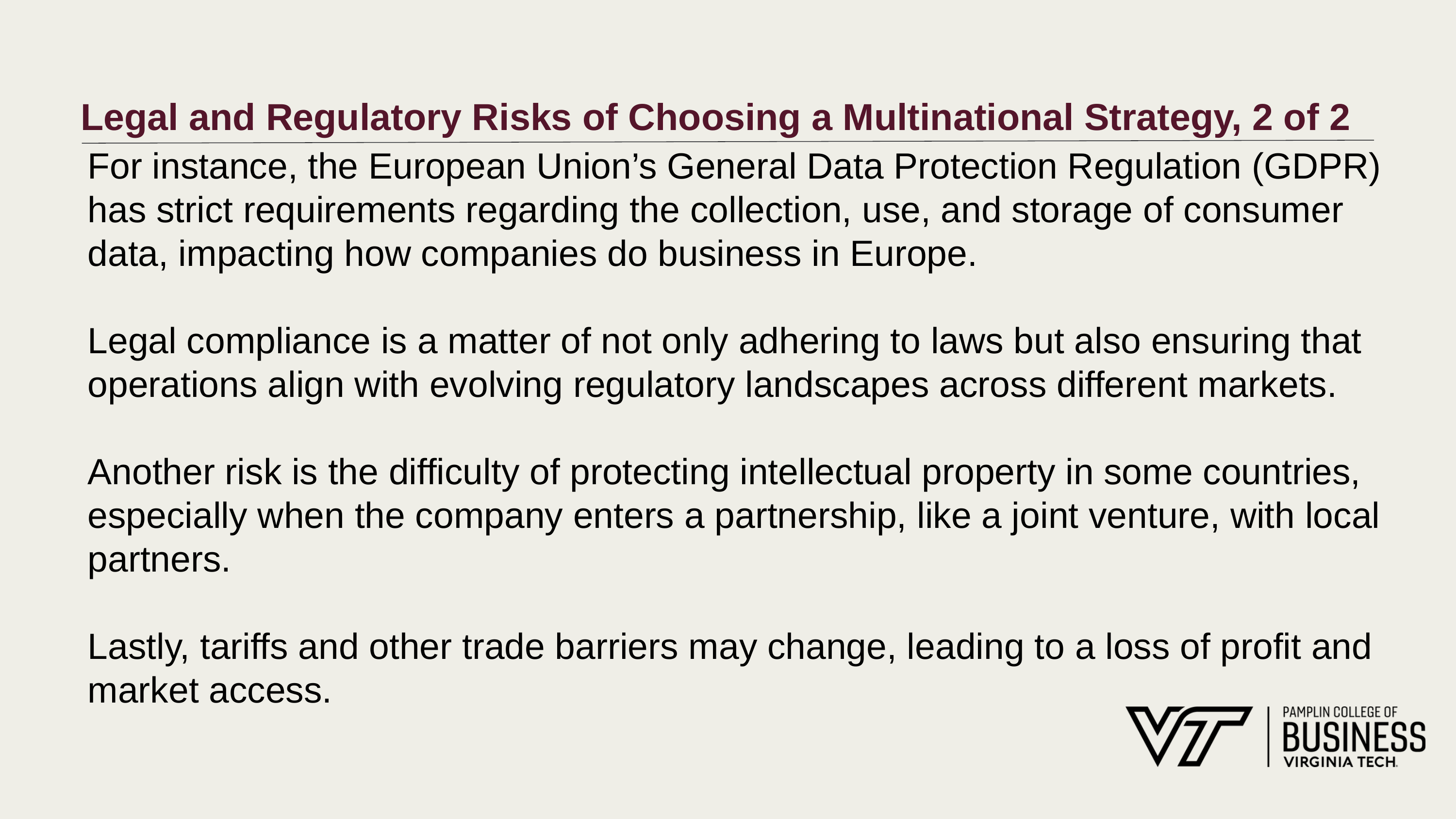

# Legal and Regulatory Risks of Choosing a Multinational Strategy, 2 of 2
For instance, the European Union’s General Data Protection Regulation (GDPR) has strict requirements regarding the collection, use, and storage of consumer data, impacting how companies do business in Europe.

Legal compliance is a matter of not only adhering to laws but also ensuring that operations align with evolving regulatory landscapes across different markets.

Another risk is the difficulty of protecting intellectual property in some countries, especially when the company enters a partnership, like a joint venture, with local partners.

Lastly, tariffs and other trade barriers may change, leading to a loss of profit and market access.